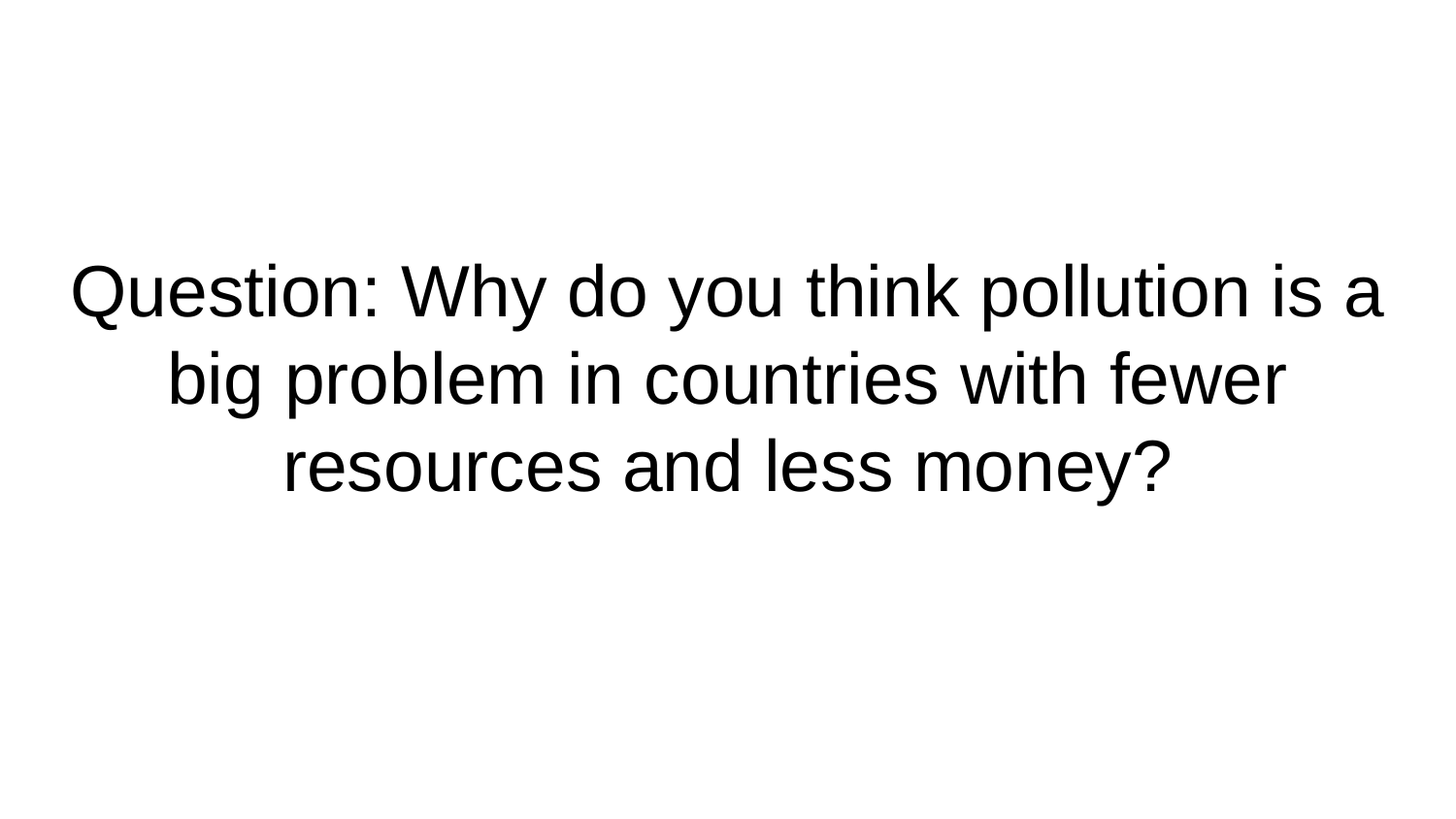

# Question: Why do you think pollution is a big problem in countries with fewer resources and less money?